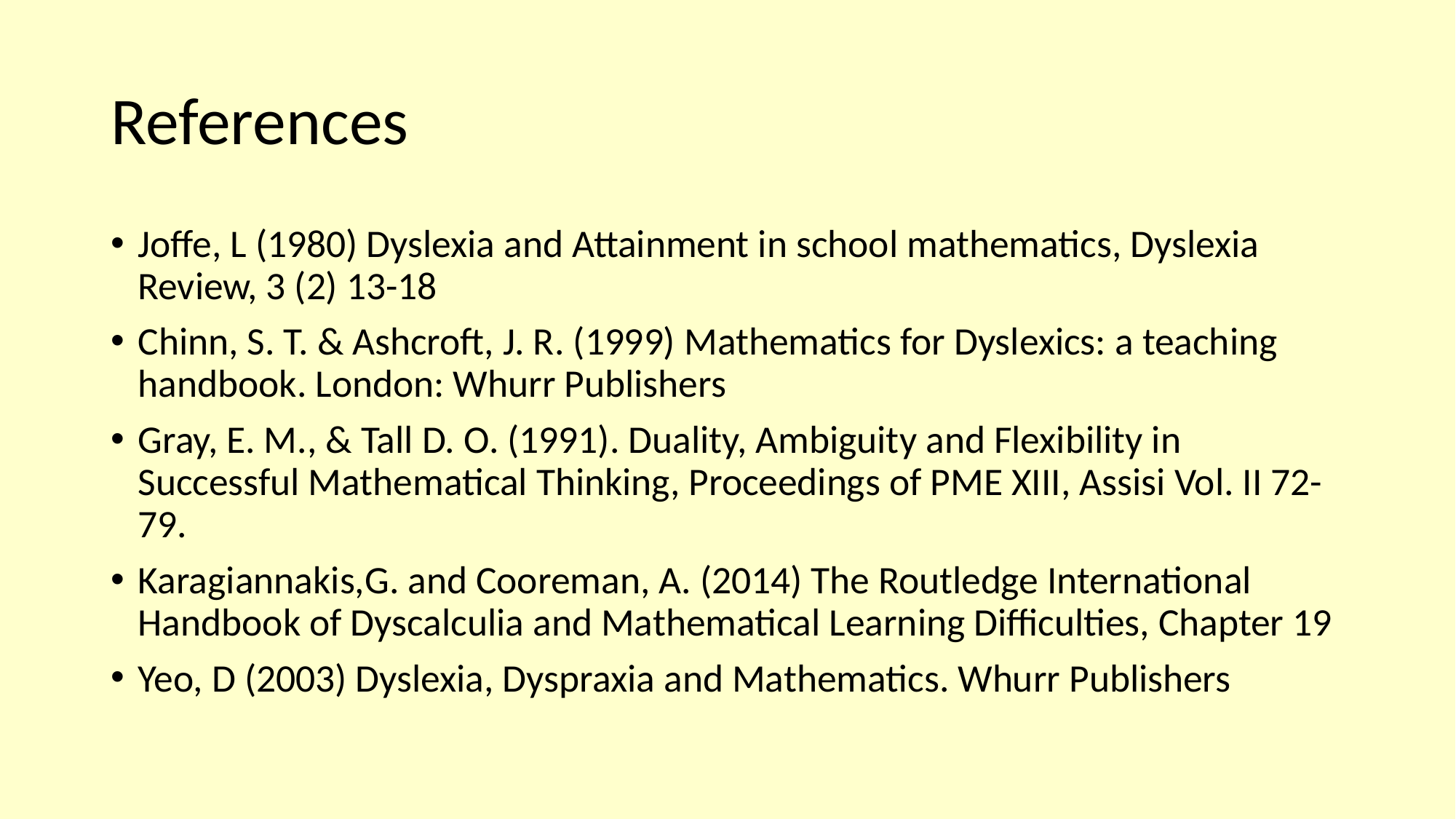

# References
Joffe, L (1980) Dyslexia and Attainment in school mathematics, Dyslexia Review, 3 (2) 13-18
Chinn, S. T. & Ashcroft, J. R. (1999) Mathematics for Dyslexics: a teaching handbook. London: Whurr Publishers
Gray, E. M., & Tall D. O. (1991). Duality, Ambiguity and Flexibility in Successful Mathematical Thinking, Proceedings of PME XIII, Assisi Vol. II 72-79.
Karagiannakis,G. and Cooreman, A. (2014) The Routledge International Handbook of Dyscalculia and Mathematical Learning Difficulties, Chapter 19
Yeo, D (2003) Dyslexia, Dyspraxia and Mathematics. Whurr Publishers